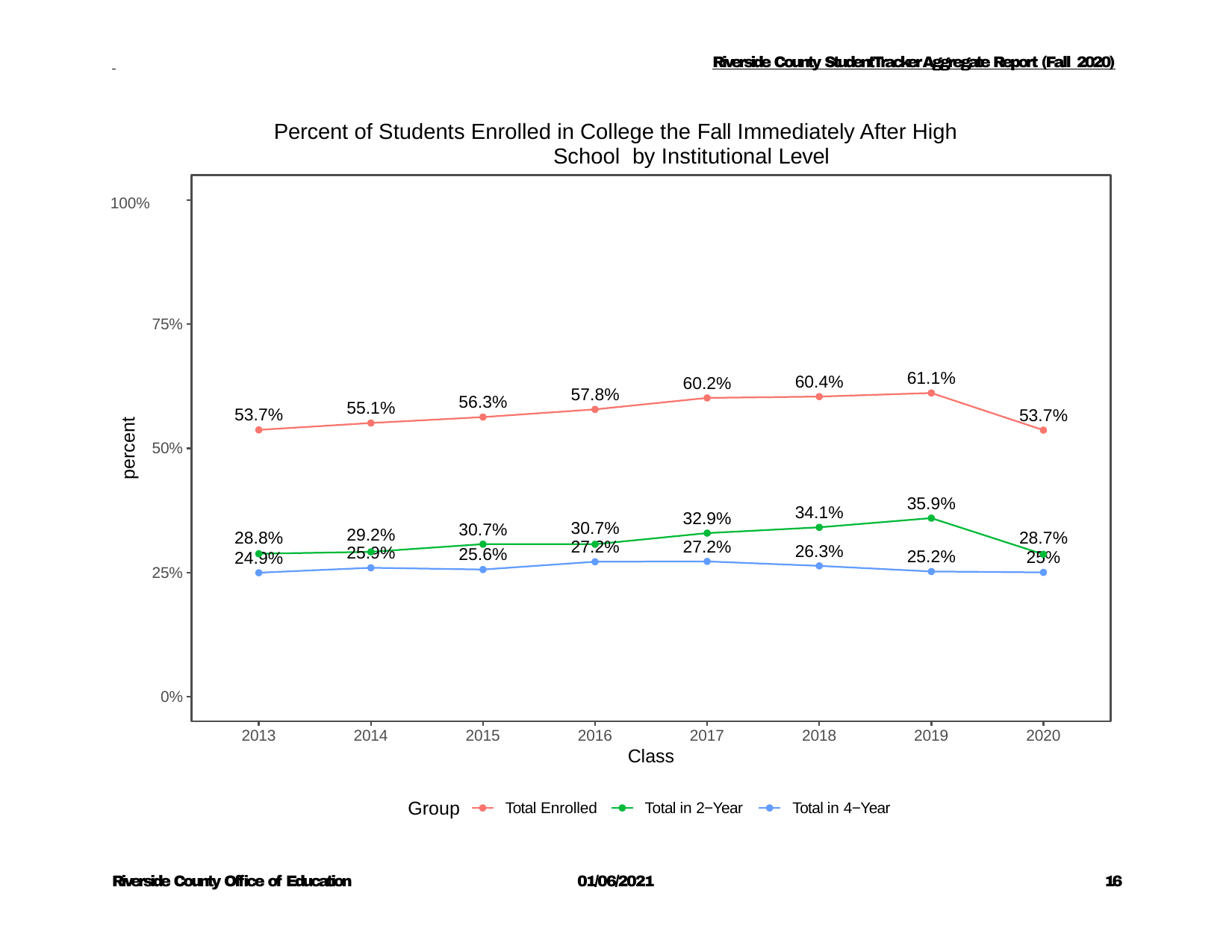

Riverside County StudentTracker Aggregate Report (Fall 2020)

Percent of Students Enrolled in College the Fall Immediately After High School  by Institutional Level

100%

75%

61.1%
60.4%
60.2%
57.8%
56.3%

55.1%
53.7%
53.7%

percent

50%

35.9%
32.9%
27.2%
34.1%
30.7%
25.6%

30.7%
27.2%

29.2%
25.9%
28.8%
24.9%
28.7%
25%

26.3%

25.2%

25%

0%

2013
2014
2015
2016
2017
2018
2019
2020
Class
Group
Total Enrolled
Total in 2−Year
Total in 4−Year

Riverside County Office of Education
01/06/2021
16